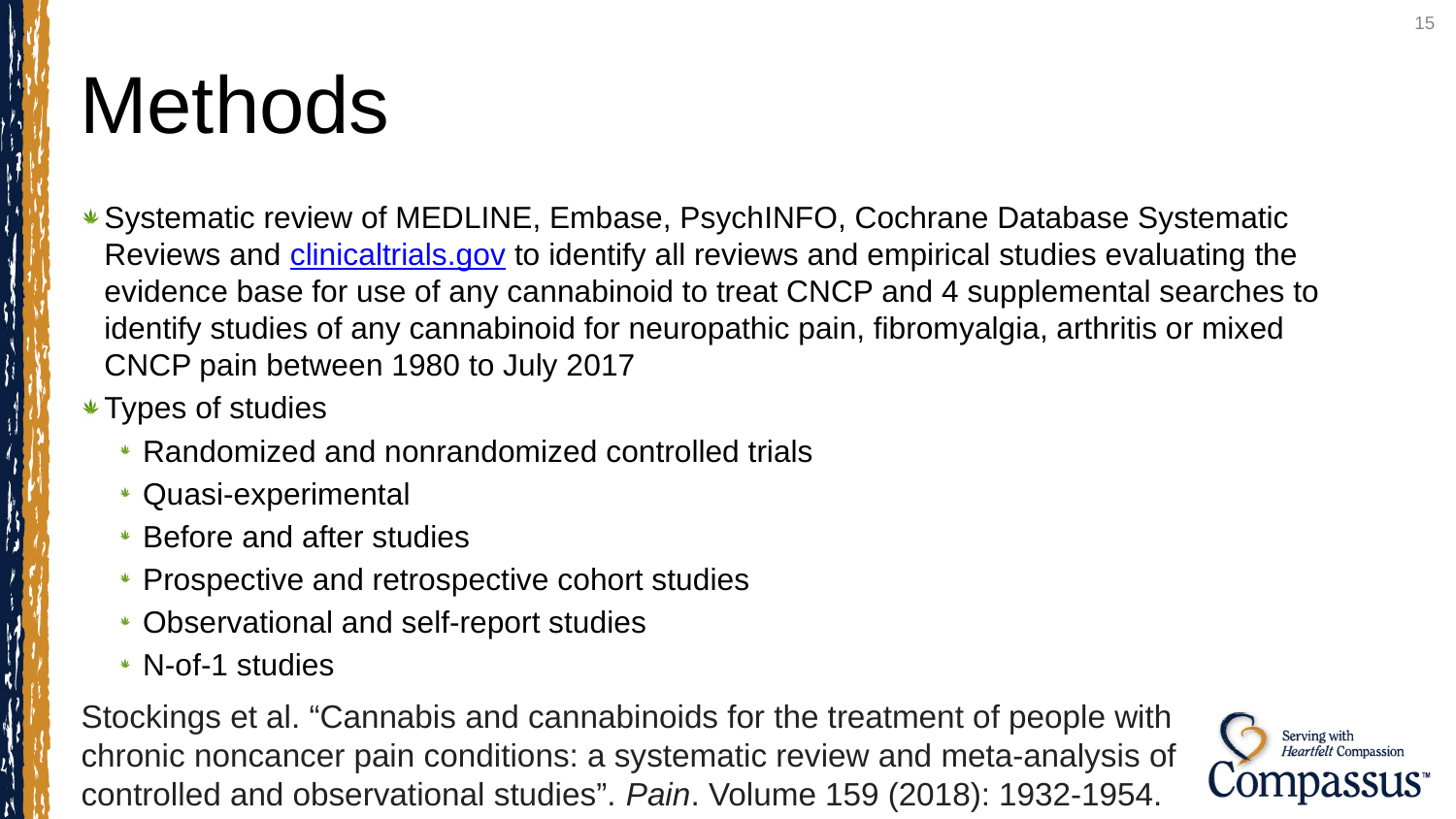

15
# Methods
Systematic review of MEDLINE, Embase, PsychINFO, Cochrane Database Systematic Reviews and clinicaltrials.gov to identify all reviews and empirical studies evaluating the evidence base for use of any cannabinoid to treat CNCP and 4 supplemental searches to identify studies of any cannabinoid for neuropathic pain, fibromyalgia, arthritis or mixed CNCP pain between 1980 to July 2017
Types of studies
Randomized and nonrandomized controlled trials
Quasi-experimental
Before and after studies
Prospective and retrospective cohort studies
Observational and self-report studies
N-of-1 studies
Stockings et al. “Cannabis and cannabinoids for the treatment of people with chronic noncancer pain conditions: a systematic review and meta-analysis of controlled and observational studies”. Pain. Volume 159 (2018): 1932-1954.